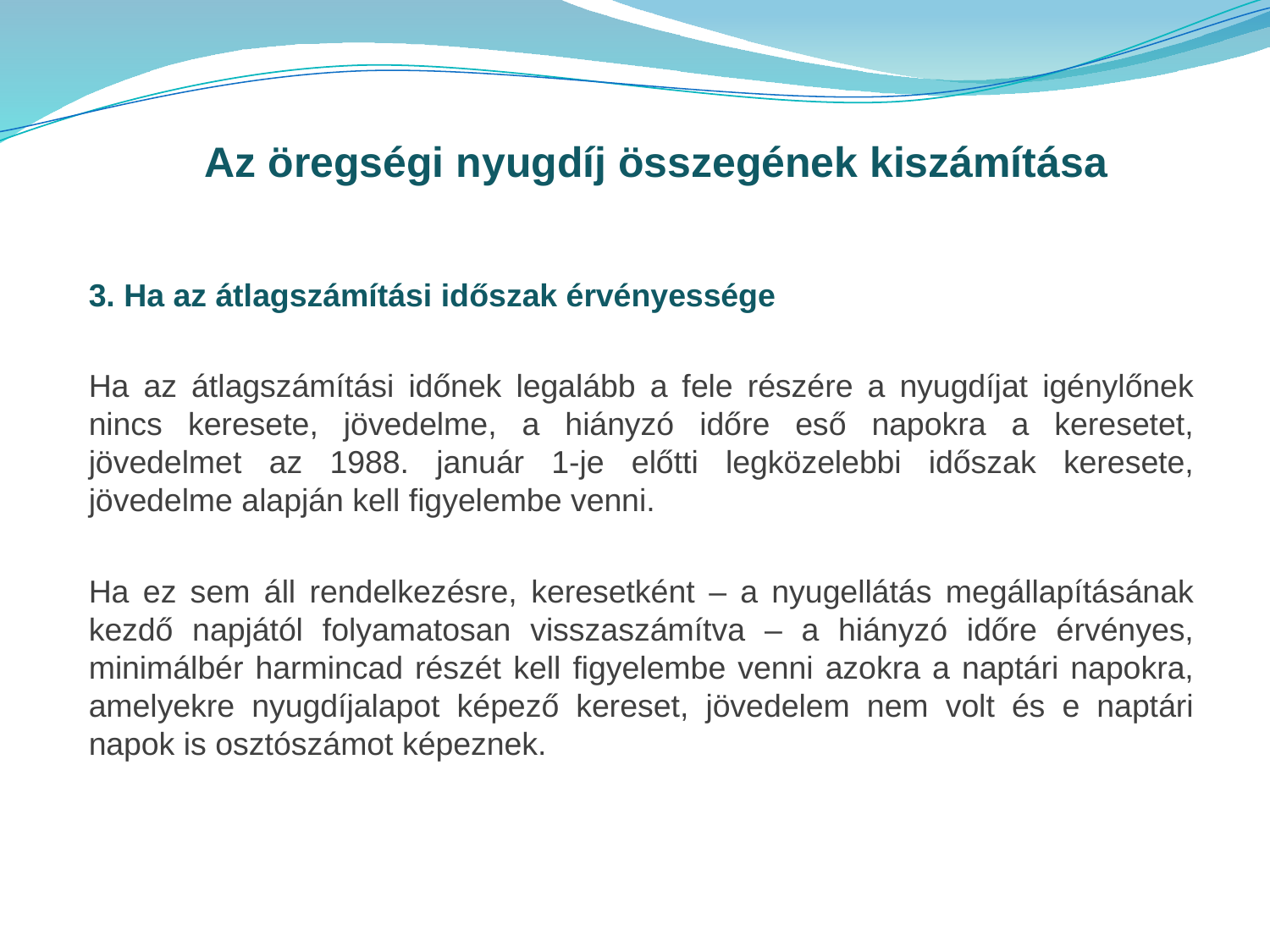

Az öregségi nyugdíj összegének kiszámítása
3. Ha az átlagszámítási időszak érvényessége

Ha az átlagszámítási időnek legalább a fele részére a nyugdíjat igénylőnek nincs keresete, jövedelme, a hiányzó időre eső napokra a keresetet, jövedelmet az 1988. január 1-je előtti legközelebbi időszak keresete, jövedelme alapján kell figyelembe venni.

Ha ez sem áll rendelkezésre, keresetként – a nyugellátás megállapításának kezdő napjától folyamatosan visszaszámítva – a hiányzó időre érvényes, minimálbér harmincad részét kell figyelembe venni azokra a naptári napokra, amelyekre nyugdíjalapot képező kereset, jövedelem nem volt és e naptári napok is osztószámot képeznek.